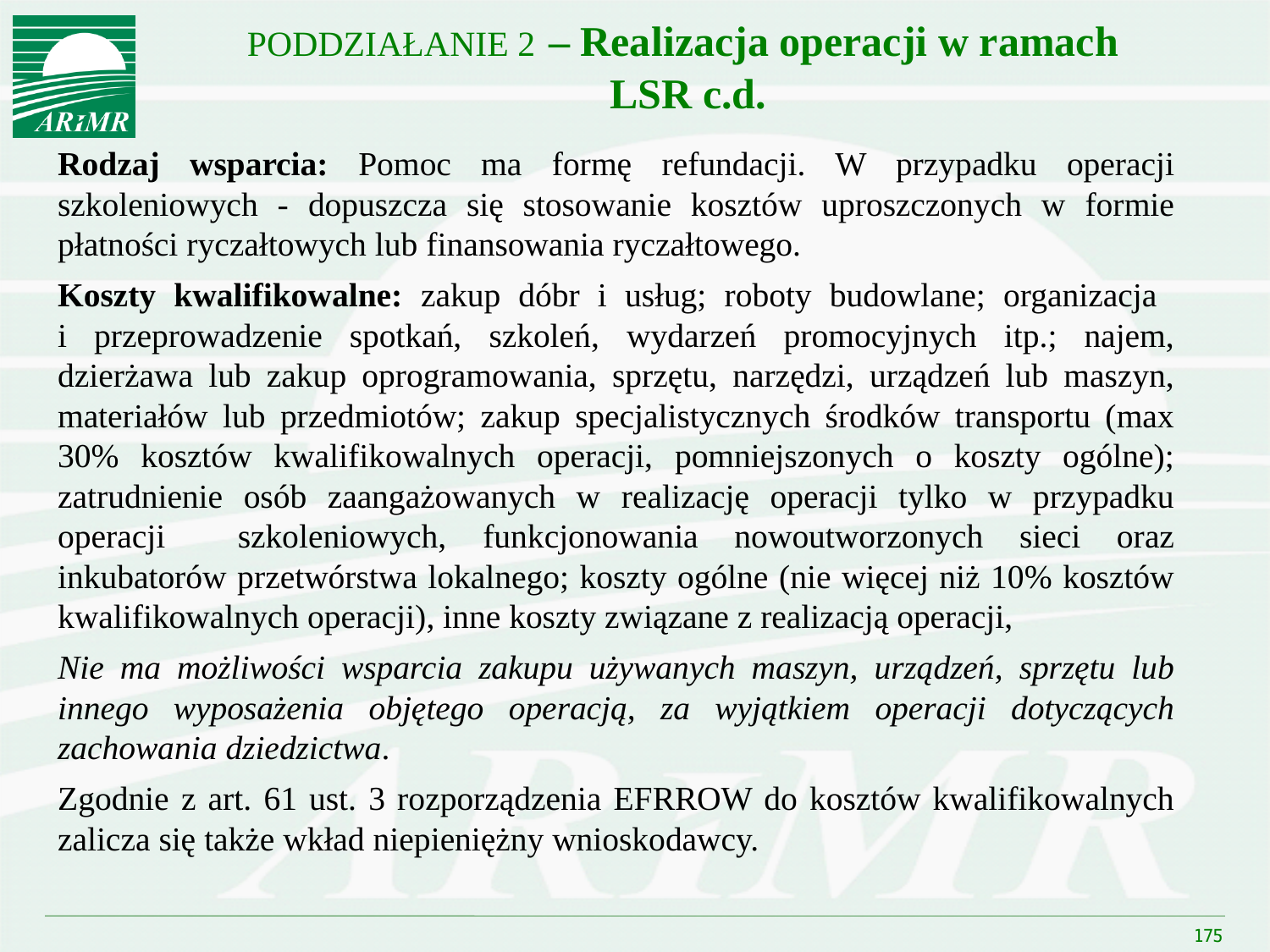

# PODDZIAŁANIE 2 – Realizacja operacji w ramach LSR c.d.
Rodzaj wsparcia: Pomoc ma formę refundacji. W przypadku operacji szkoleniowych - dopuszcza się stosowanie kosztów uproszczonych w formie płatności ryczałtowych lub finansowania ryczałtowego.
Koszty kwalifikowalne: zakup dóbr i usług; roboty budowlane; organizacja
i przeprowadzenie spotkań, szkoleń, wydarzeń promocyjnych itp.; najem, dzierżawa lub zakup oprogramowania, sprzętu, narzędzi, urządzeń lub maszyn, materiałów lub przedmiotów; zakup specjalistycznych środków transportu (max 30% kosztów kwalifikowalnych operacji, pomniejszonych o koszty ogólne); zatrudnienie osób zaangażowanych w realizację operacji tylko w przypadku operacji  szkoleniowych, funkcjonowania nowoutworzonych sieci oraz inkubatorów przetwórstwa lokalnego; koszty ogólne (nie więcej niż 10% kosztów kwalifikowalnych operacji), inne koszty związane z realizacją operacji,
Nie ma możliwości wsparcia zakupu używanych maszyn, urządzeń, sprzętu lub innego wyposażenia objętego operacją, za wyjątkiem operacji dotyczących zachowania dziedzictwa.
Zgodnie z art. 61 ust. 3 rozporządzenia EFRROW do kosztów kwalifikowalnych zalicza się także wkład niepieniężny wnioskodawcy.
175